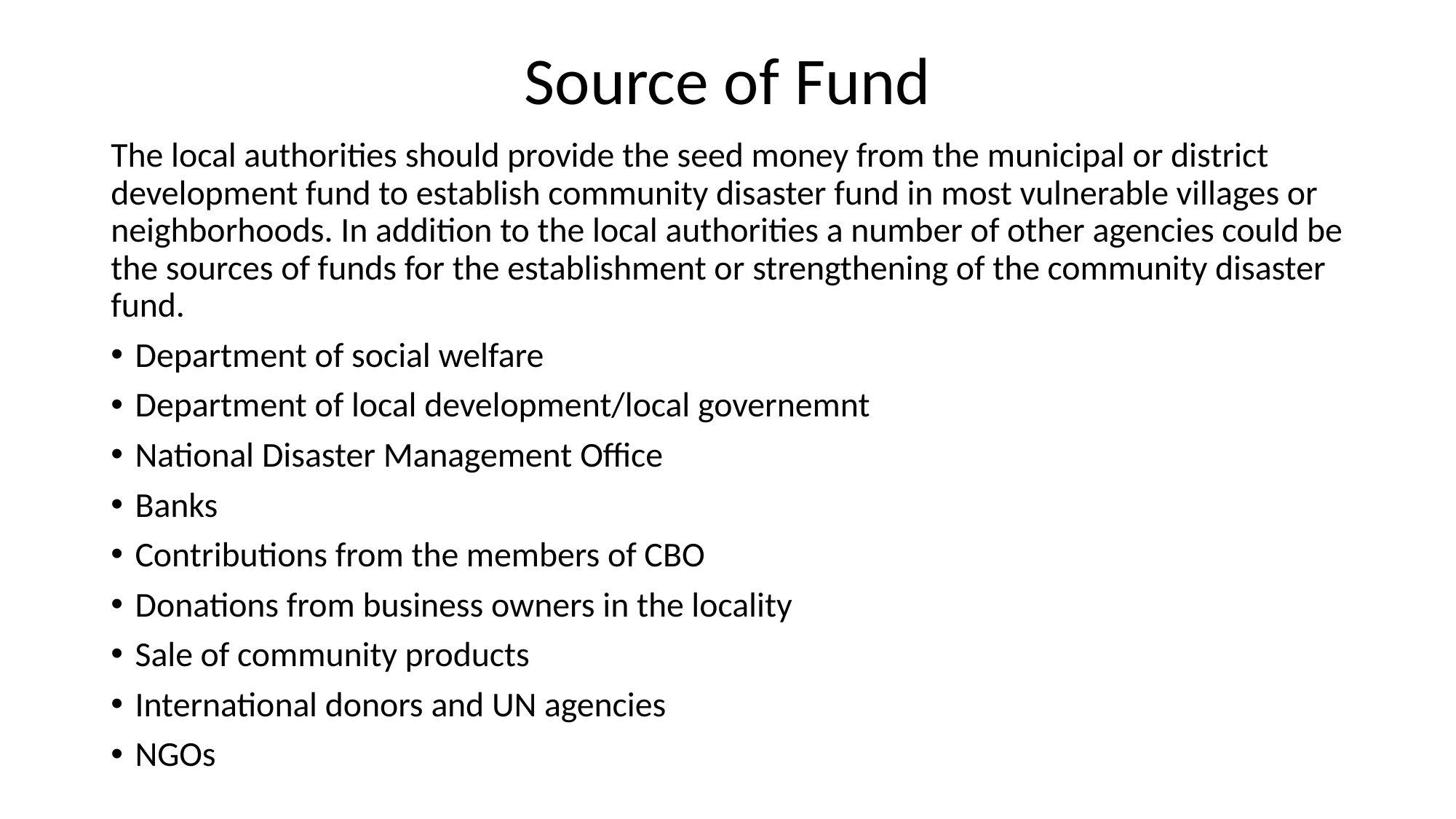

# Source of Fund
The local authorities should provide the seed money from the municipal or district development fund to establish community disaster fund in most vulnerable villages or neighborhoods. In addition to the local authorities a number of other agencies could be the sources of funds for the establishment or strengthening of the community disaster fund.
Department of social welfare
Department of local development/local governemnt
National Disaster Management Office
Banks
Contributions from the members of CBO
Donations from business owners in the locality
Sale of community products
International donors and UN agencies
NGOs